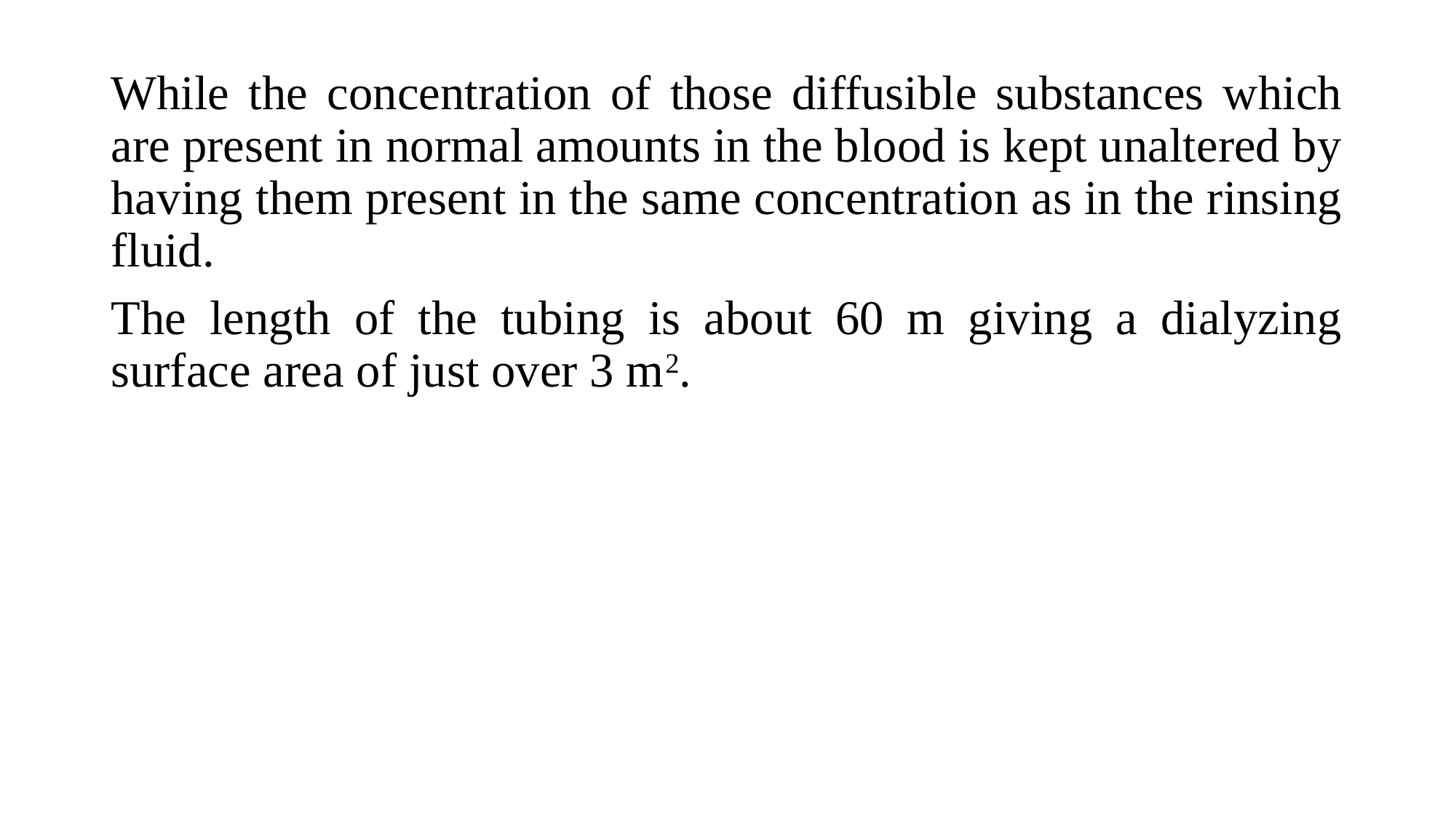

While the concentration of those diffusible substances which are present in normal amounts in the blood is kept unaltered by having them present in the same concentration as in the rinsing fluid.
The length of the tubing is about 60 m giving a dialyzing surface area of just over 3 m2.